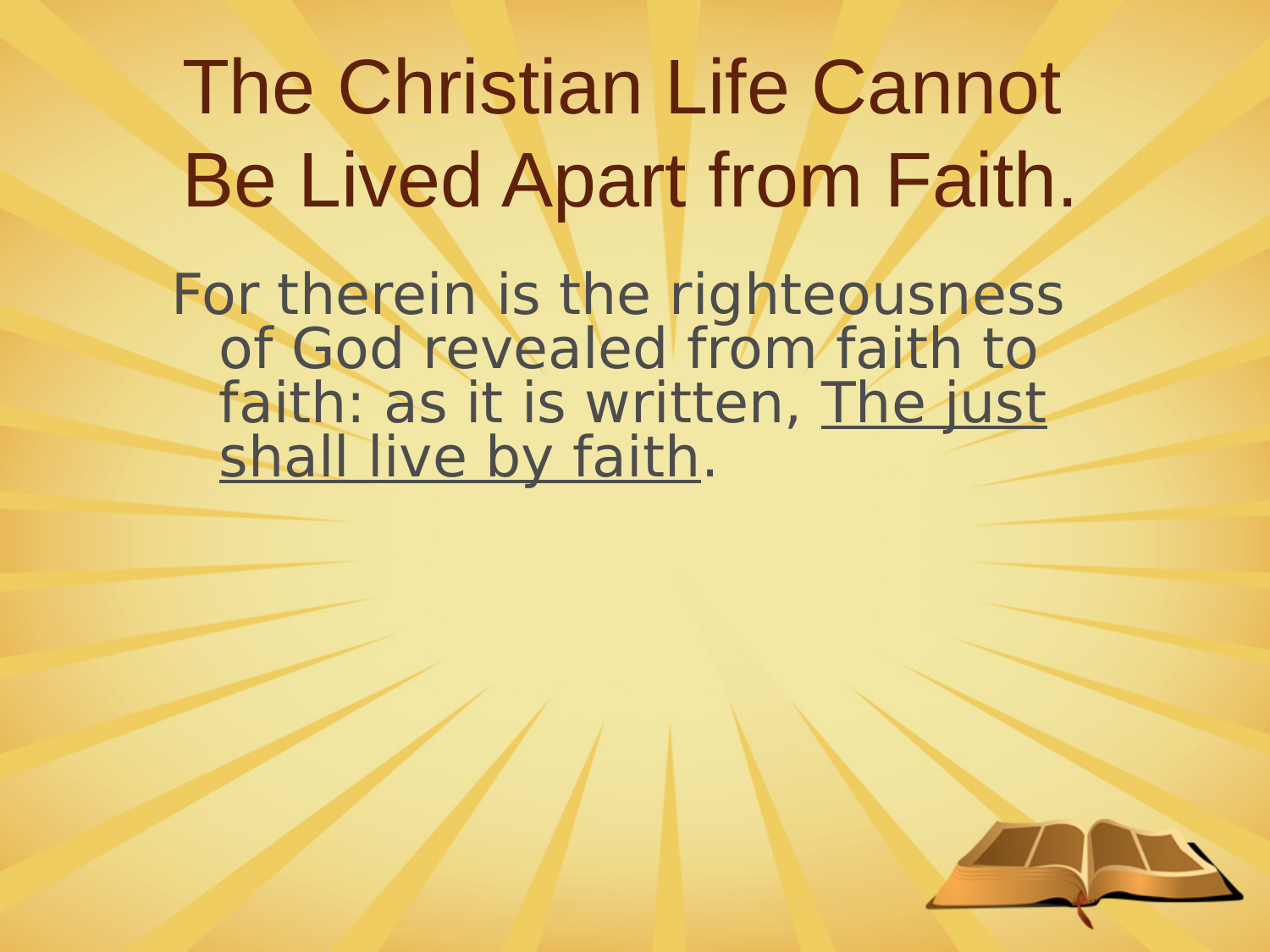

# The Christian Life Cannot Be Lived Apart from Faith.
For therein is the righteousness of God revealed from faith to faith: as it is written, The just shall live by faith.